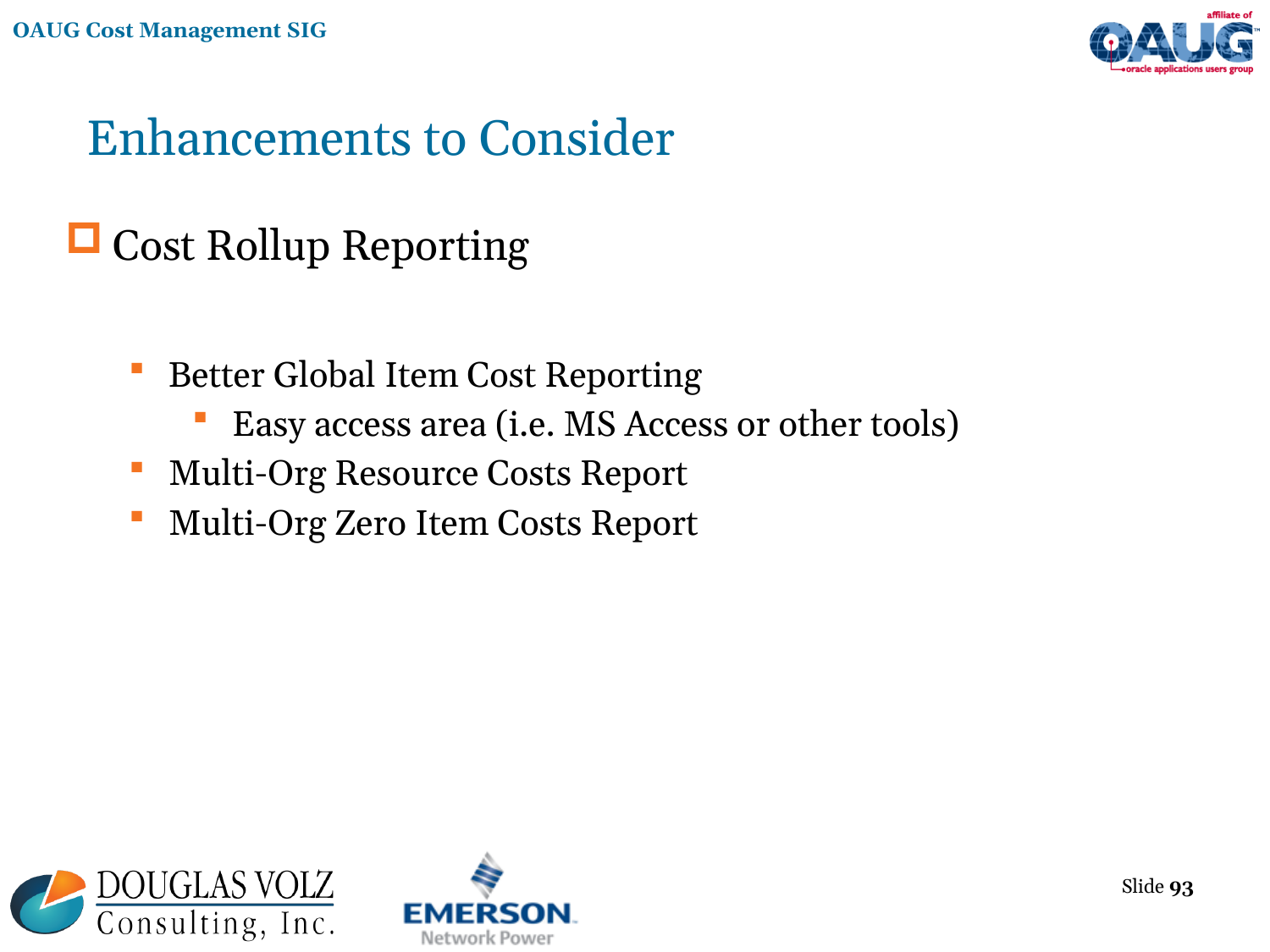

# Enhancements to Consider
Cost Rollup Reporting
Better Global Item Cost Reporting
Easy access area (i.e. MS Access or other tools)
Multi-Org Resource Costs Report
Multi-Org Zero Item Costs Report

  Slide 93